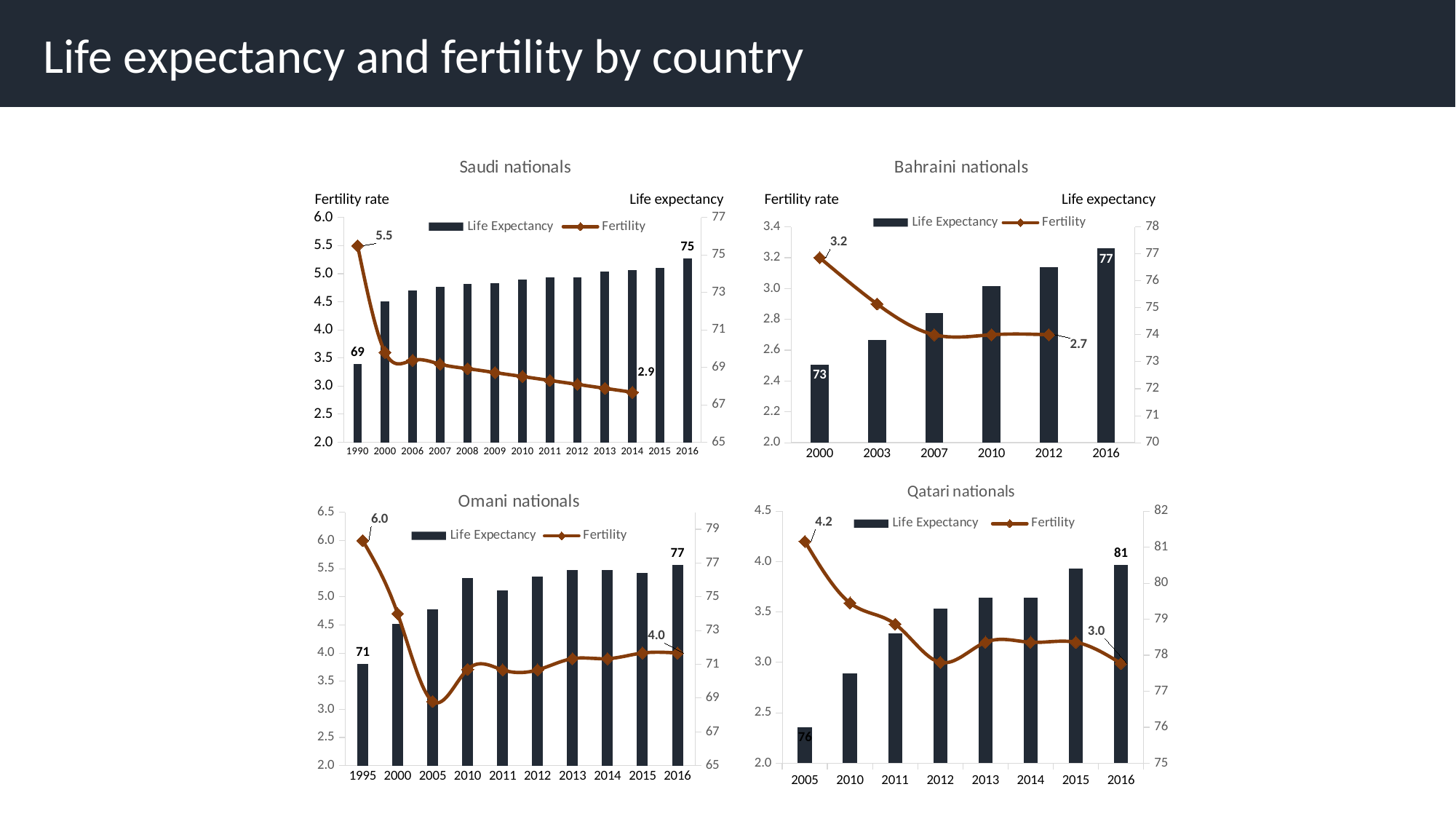

Life expectancy and fertility by country

### Chart: Saudi nationals

| Category | Life Expectancy | Fertility |
|---|---|---|

### Chart: Bahraini nationals

| Category | Life Expectancy | Fertility |
|---|---|---|
| 2000 | 72.9 | 3.2 |
| 2003 | 73.8 | 2.9 |
| 2007 | 74.8 | 2.7 |
| 2010 | 75.8 | 2.7 |
| 2012 | 76.5 | 2.7 |
| 2016 | 77.2 | None |
Fertility rate
Life expectancy
Life expectancy
Fertility rate

### Chart: Qatari nationals

| Category | Life Expectancy | Fertility |
|---|---|---|
| 2005 | 76.0 | 4.2 |
| 2010 | 77.5 | 3.59 |
| 2011 | 78.6 | 3.38 |
| 2012 | 79.3 | 3.0 |
| 2013 | 79.6 | 3.2 |
| 2014 | 79.6 | 3.2 |
| 2015 | 80.4 | 3.2 |
| 2016 | 80.5 | 2.99 |

### Chart: Omani nationals

| Category | Life Expectancy | Fertility |
|---|---|---|
| 1995 | 71.0 | 6.0 |
| 2000 | 73.4 | 4.7 |
| 2005 | 74.28 | 3.14 |
| 2010 | 76.1 | 3.71 |
| 2011 | 75.4 | 3.7 |
| 2012 | 76.2 | 3.7 |
| 2013 | 76.6 | 3.9 |
| 2014 | 76.6 | 3.9 |
| 2015 | 76.4 | 4.0 |
| 2016 | 76.9 | 4.0 |
2.9